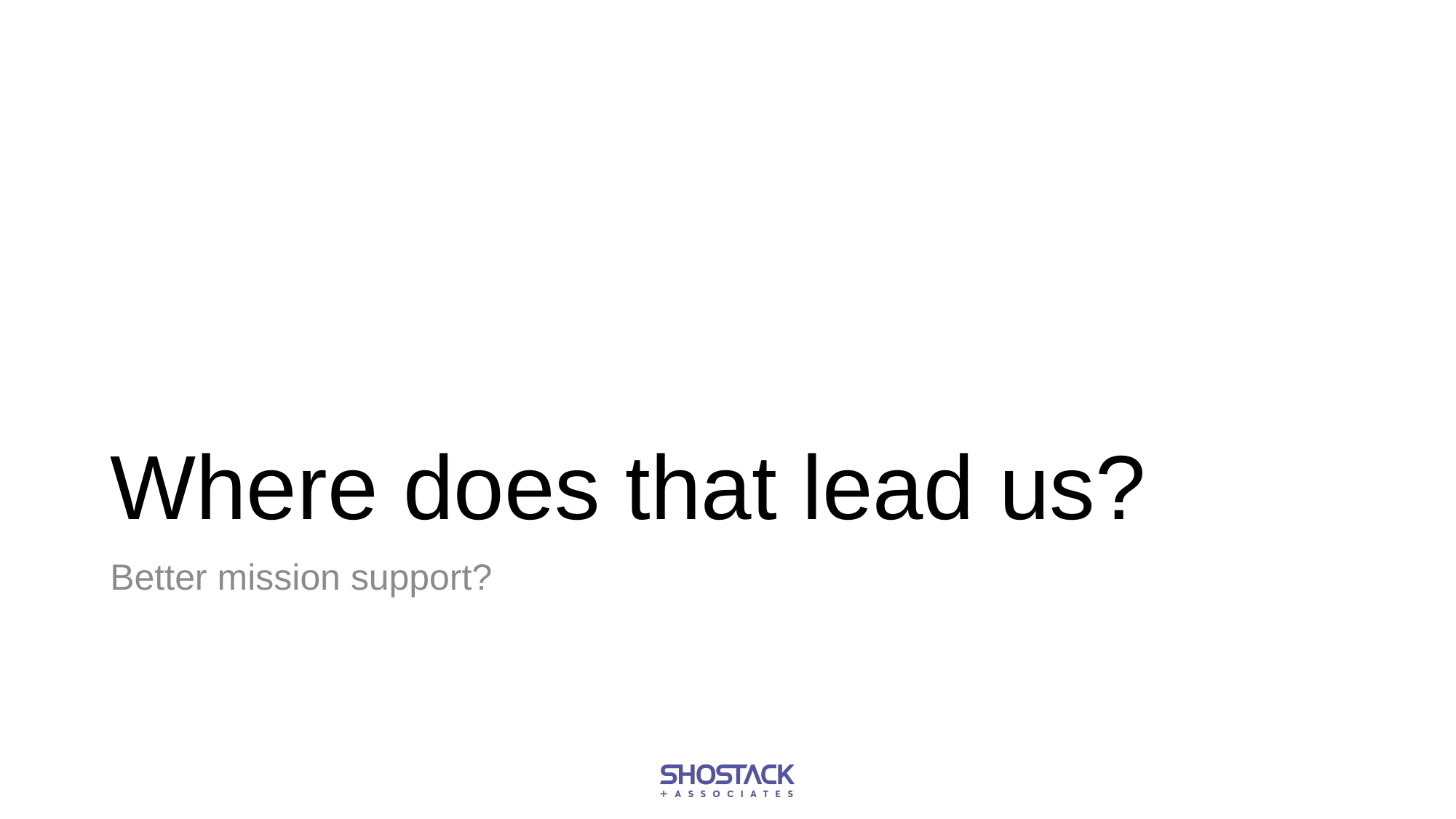

# Where does that lead us?
Better mission support?